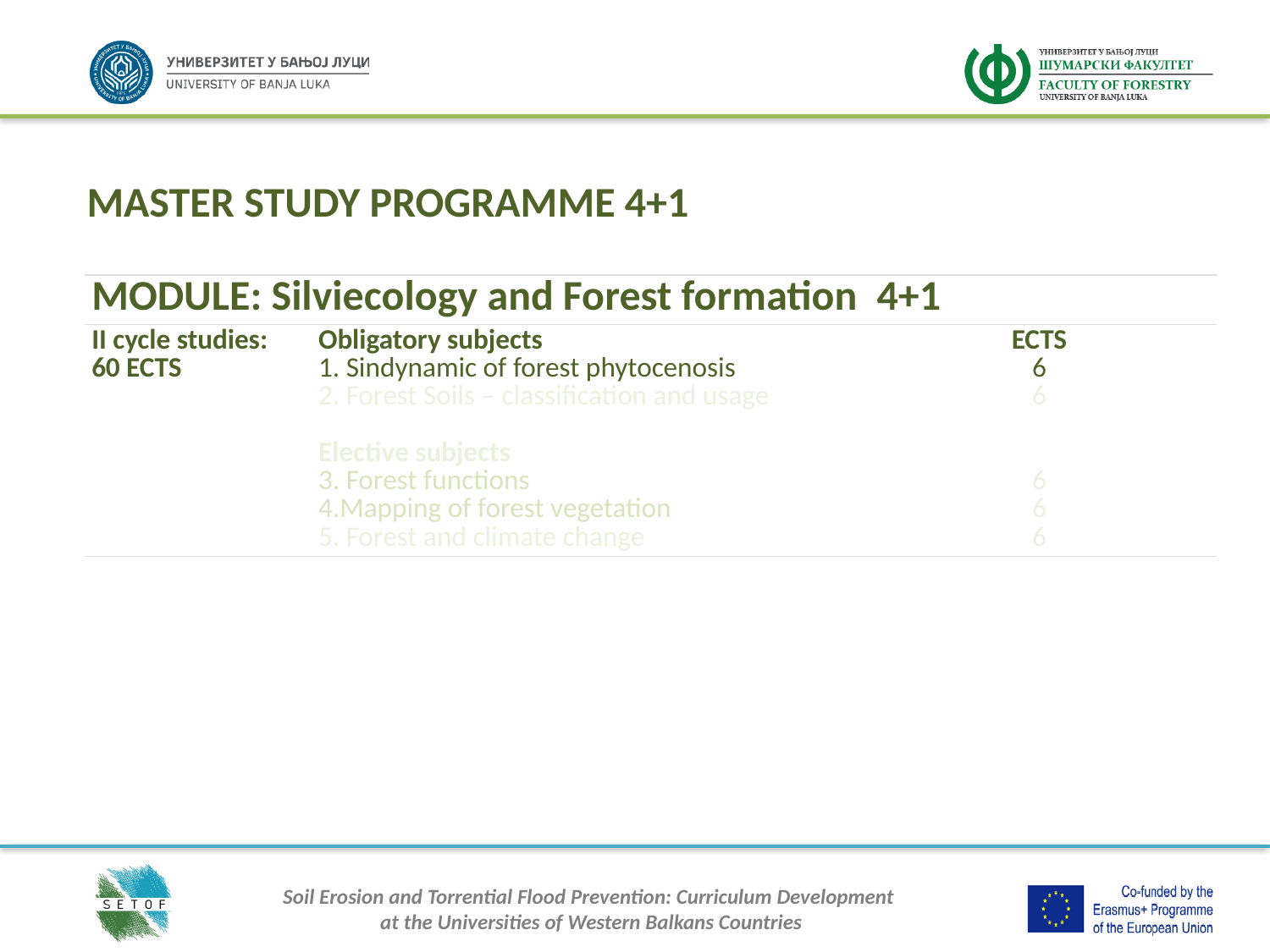

MASTER STUDY PROGRAMME 4+1
| MODULE: Silviecology and Forest formation 4+1 |  |  |
| --- | --- | --- |
| II cycle studies: 60 ECTS | Obligatory subjects Sindynamic of forest phytocenosis Forest Soils – classification and usage Elective subjects Forest functions Mapping of forest vegetation Forest and climate change | ECTS 6 6 6 6 6 |